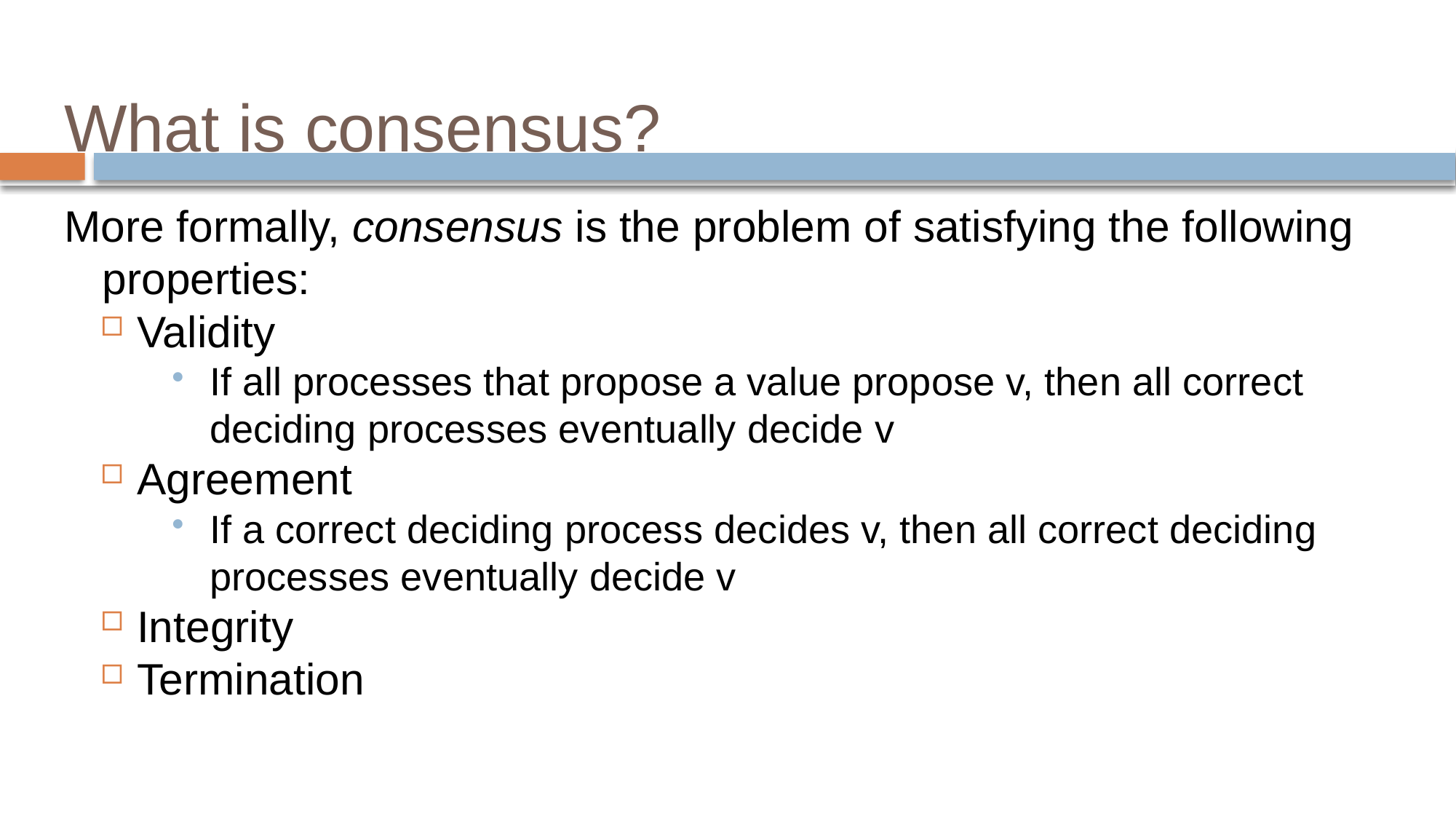

# What is consensus?
More formally, consensus is the problem of satisfying the following properties:
Validity
If all processes that propose a value propose v, then all correct deciding processes eventually decide v
Agreement
If a correct deciding process decides v, then all correct deciding processes eventually decide v
Integrity
Termination